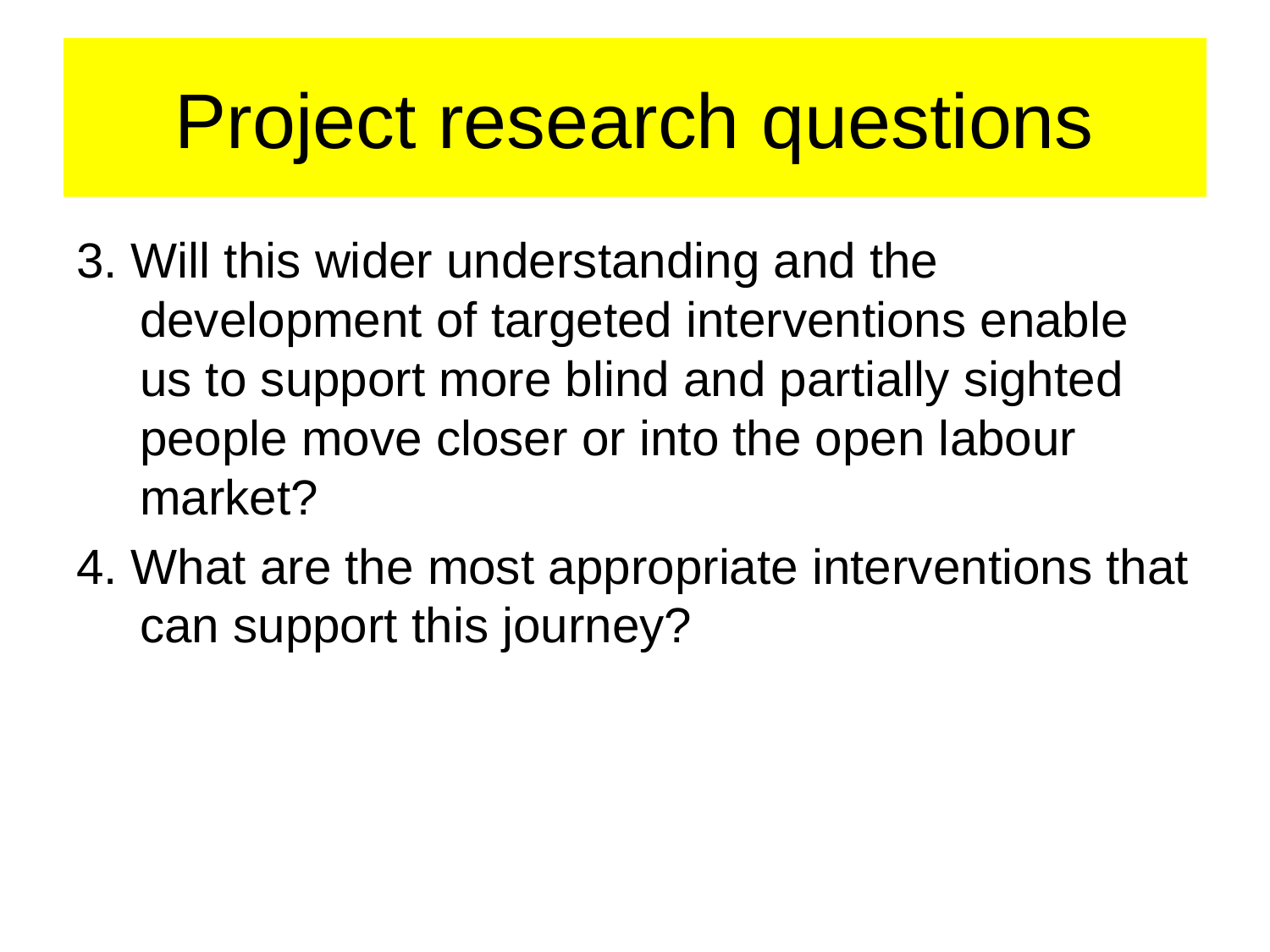

# Project research questions
3. Will this wider understanding and the development of targeted interventions enable us to support more blind and partially sighted people move closer or into the open labour market?
4. What are the most appropriate interventions that can support this journey?